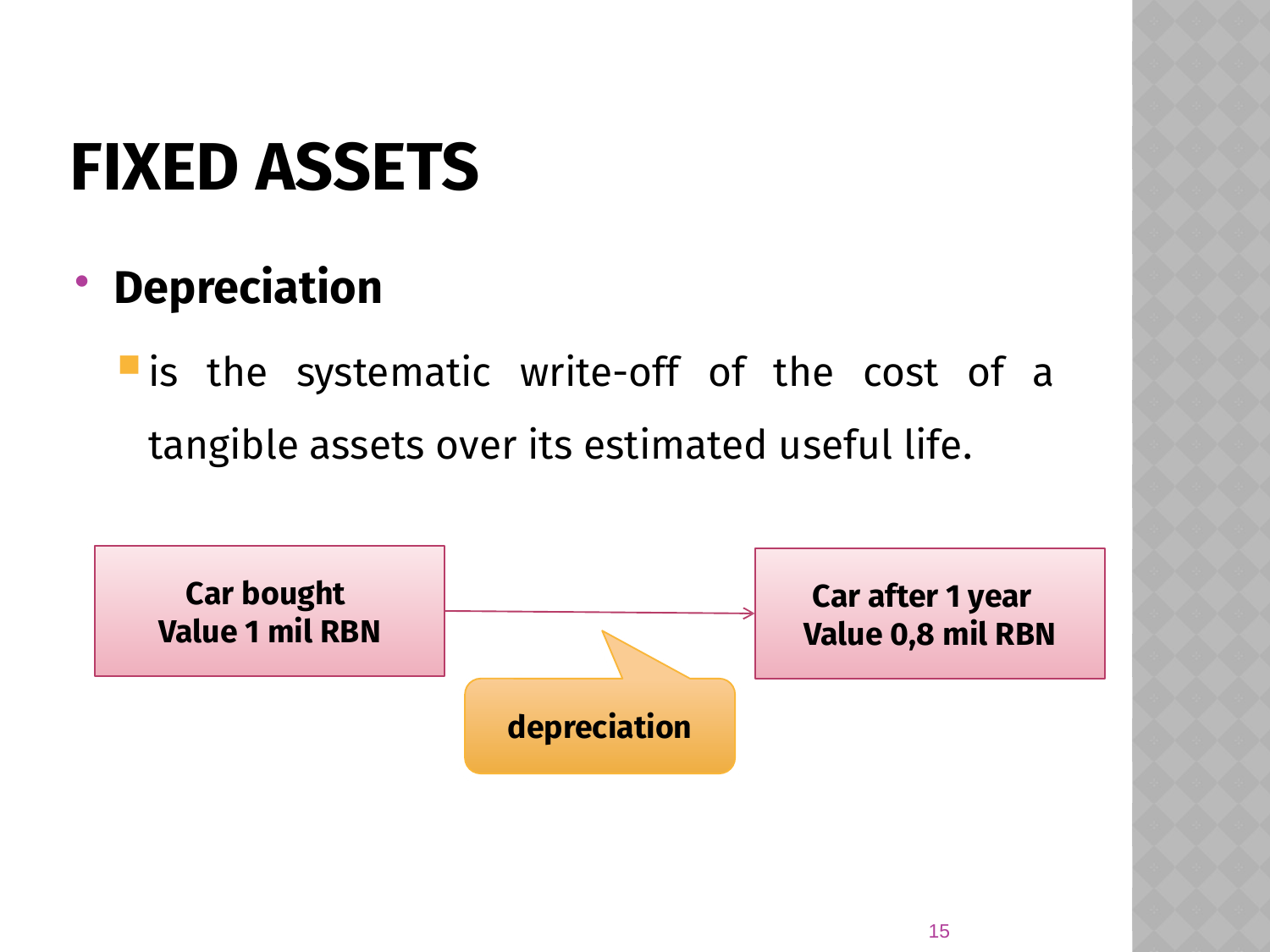

# Fixed assets
Depreciation
is the systematic write-off of the cost of a tangible assets over its estimated useful life.

Car bought
Value 1 mil RBN
Car after 1 year
Value 0,8 mil RBN
depreciation
15